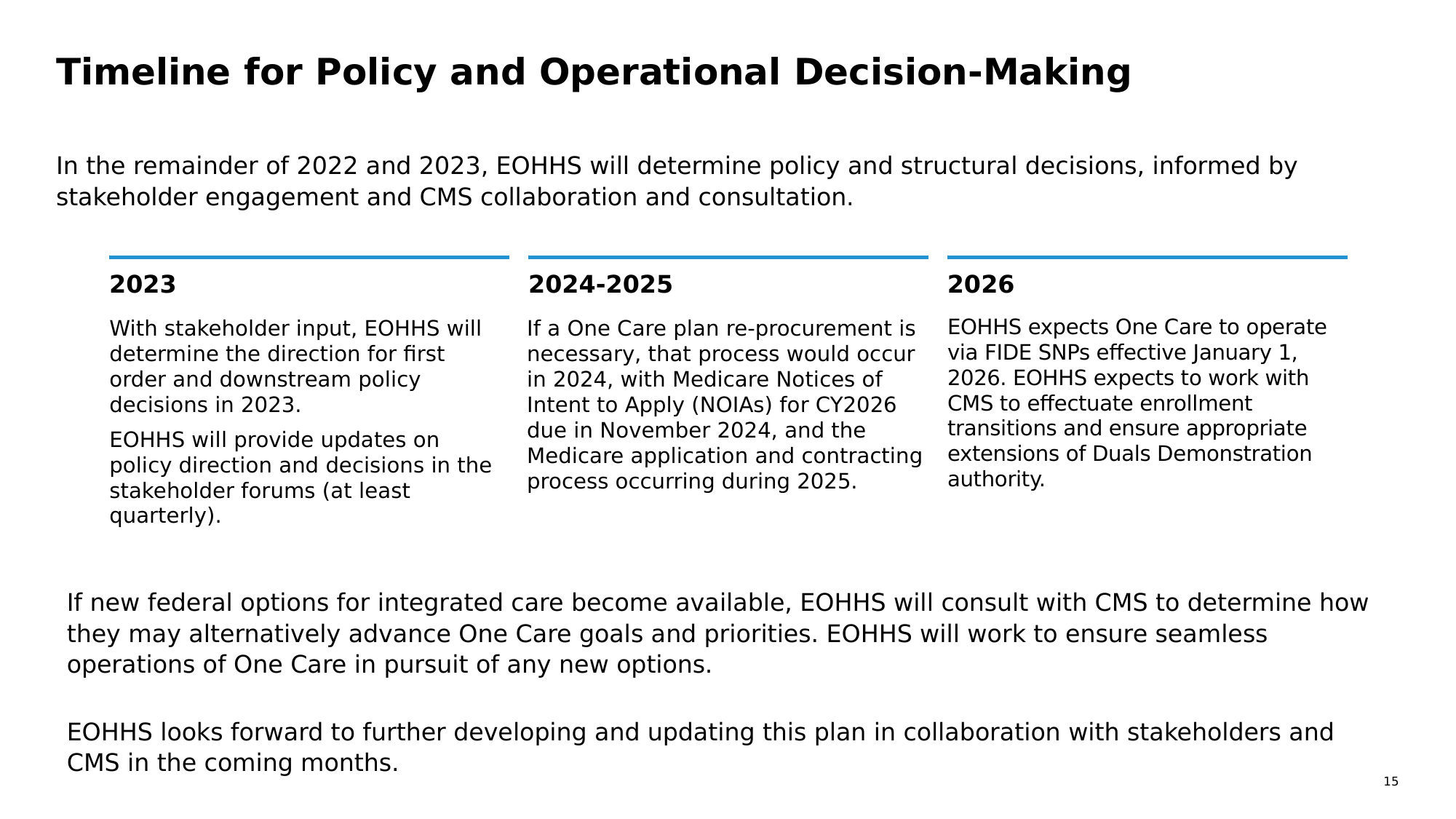

# Timeline for Policy and Operational Decision-Making
In the remainder of 2022 and 2023, EOHHS will determine policy and structural decisions, informed by stakeholder engagement and CMS collaboration and consultation.
2023
2024-2025
2026
EOHHS expects One Care to operate via FIDE SNPs effective January 1, 2026. EOHHS expects to work with CMS to effectuate enrollment transitions and ensure appropriate extensions of Duals Demonstration authority.
With stakeholder input, EOHHS will determine the direction for first order and downstream policy decisions in 2023.
EOHHS will provide updates on policy direction and decisions in the stakeholder forums (at least quarterly).
If a One Care plan re-procurement is necessary, that process would occur in 2024, with Medicare Notices of Intent to Apply (NOIAs) for CY2026 due in November 2024, and the Medicare application and contracting process occurring during 2025.
If new federal options for integrated care become available, EOHHS will consult with CMS to determine how they may alternatively advance One Care goals and priorities. EOHHS will work to ensure seamless operations of One Care in pursuit of any new options.
EOHHS looks forward to further developing and updating this plan in collaboration with stakeholders and CMS in the coming months.